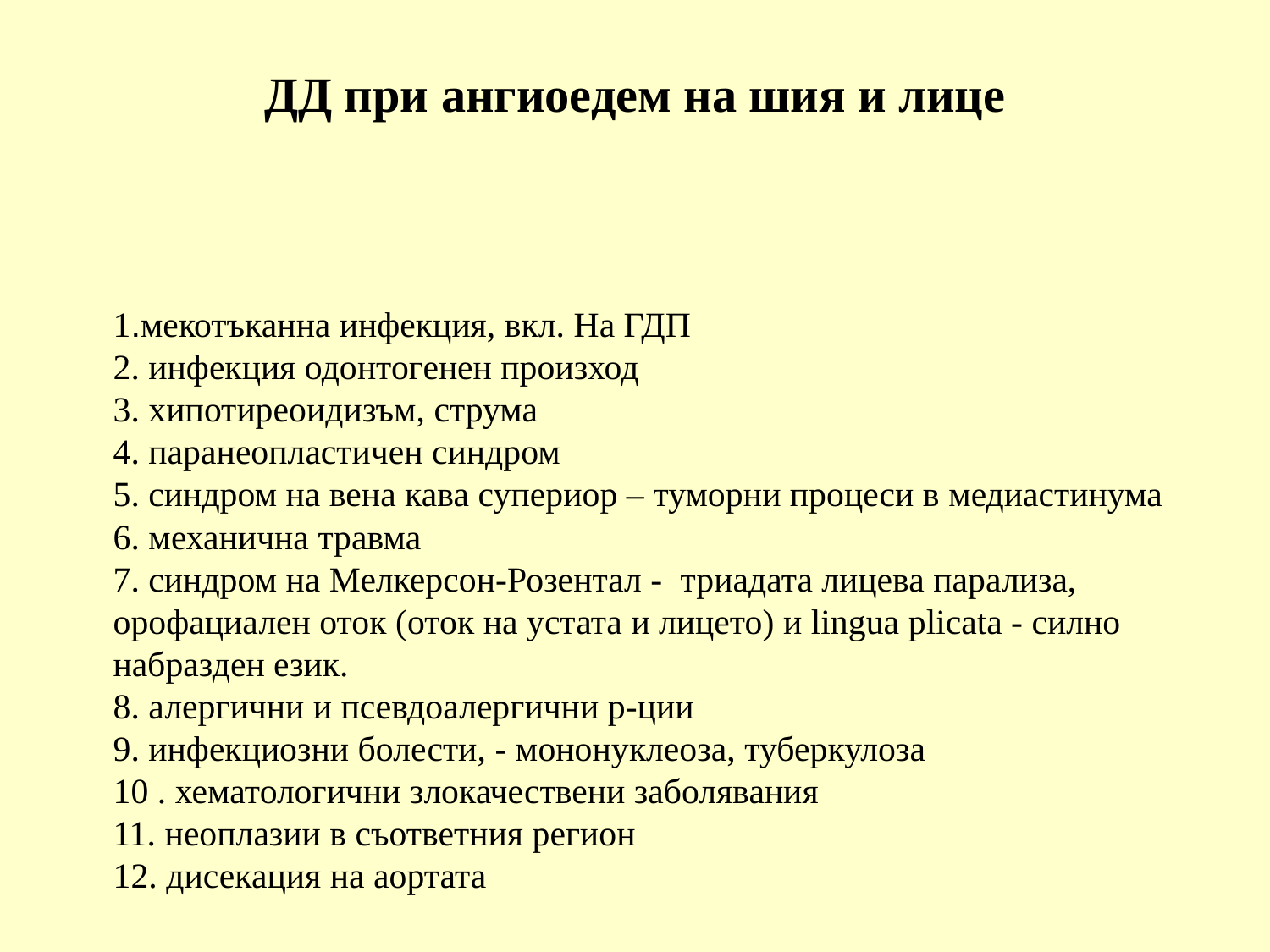

ДД при ангиоедем на шия и лице
# 1.мекотъканна инфекция, вкл. На ГДП 2. инфекция одонтогенен произход 3. хипотиреоидизъм, струма 4. паранеопластичен синдром 5. синдром на вена кава супериор – туморни процеси в медиастинума 6. механична травма 7. синдром на Мелкерсон-Розентал -  триадата лицева парализа, орофациален оток (оток на устата и лицето) и lingua plicata - силно набразден език. 8. алергични и псевдоалергични р-ции 9. инфекциозни болести, - мононуклеоза, туберкулоза 10 . хематологични злокачествени заболявания 11. неоплазии в съответния регион 12. дисекация на аортата